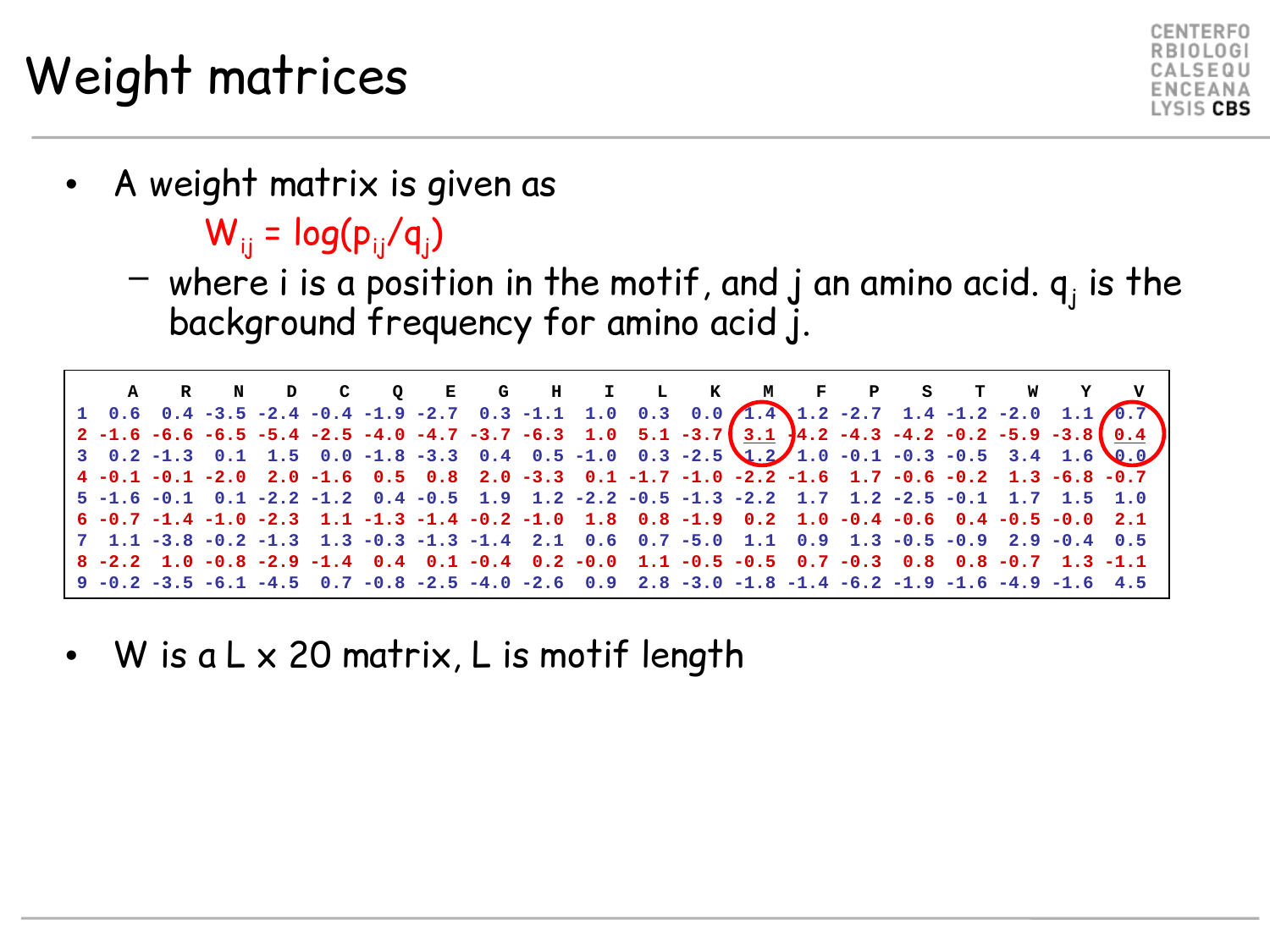

# Weight matrices
A weight matrix is given as
       Wij = log(pij/qj)
where i is a position in the motif, and j an amino acid. qj is the background frequency for amino acid j.

W is a L x 20 matrix, L is motif length
    A    R    N    D    C    Q    E    G    H    I    L    K    M    F    P    S    T    W    Y    V
1  0.6  0.4 -3.5 -2.4 -0.4 -1.9 -2.7  0.3 -1.1  1.0  0.3  0.0  1.4  1.2 -2.7  1.4 -1.2 -2.0  1.1  0.7
2 -1.6 -6.6 -6.5 -5.4 -2.5 -4.0 -4.7 -3.7 -6.3  1.0  5.1 -3.7  3.1 -4.2 -4.3 -4.2 -0.2 -5.9 -3.8  0.4
3  0.2 -1.3  0.1  1.5  0.0 -1.8 -3.3  0.4  0.5 -1.0  0.3 -2.5  1.2  1.0 -0.1 -0.3 -0.5  3.4  1.6  0.0
4 -0.1 -0.1 -2.0  2.0 -1.6  0.5  0.8  2.0 -3.3  0.1 -1.7 -1.0 -2.2 -1.6  1.7 -0.6 -0.2  1.3 -6.8 -0.7
5 -1.6 -0.1  0.1 -2.2 -1.2  0.4 -0.5  1.9  1.2 -2.2 -0.5 -1.3 -2.2  1.7  1.2 -2.5 -0.1  1.7  1.5  1.0
6 -0.7 -1.4 -1.0 -2.3  1.1 -1.3 -1.4 -0.2 -1.0  1.8  0.8 -1.9  0.2  1.0 -0.4 -0.6  0.4 -0.5 -0.0  2.1
7  1.1 -3.8 -0.2 -1.3  1.3 -0.3 -1.3 -1.4  2.1  0.6  0.7 -5.0  1.1  0.9  1.3 -0.5 -0.9  2.9 -0.4  0.5
8 -2.2  1.0 -0.8 -2.9 -1.4  0.4  0.1 -0.4  0.2 -0.0  1.1 -0.5 -0.5  0.7 -0.3  0.8  0.8 -0.7  1.3 -1.1
9 -0.2 -3.5 -6.1 -4.5  0.7 -0.8 -2.5 -4.0 -2.6  0.9  2.8 -3.0 -1.8 -1.4 -6.2 -1.9 -1.6 -4.9 -1.6  4.5